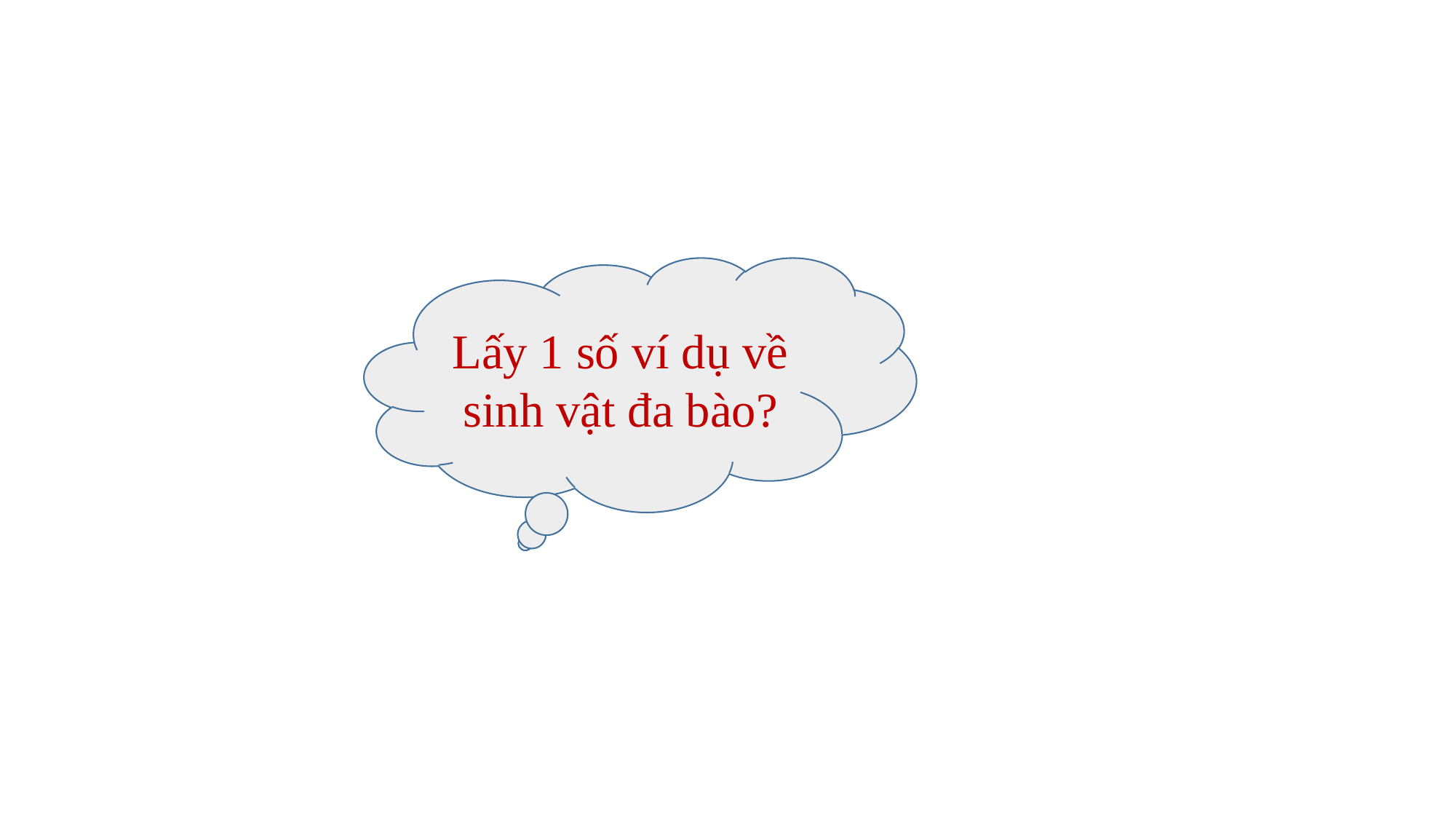

Lấy 1 số ví dụ về sinh vật đa bào?